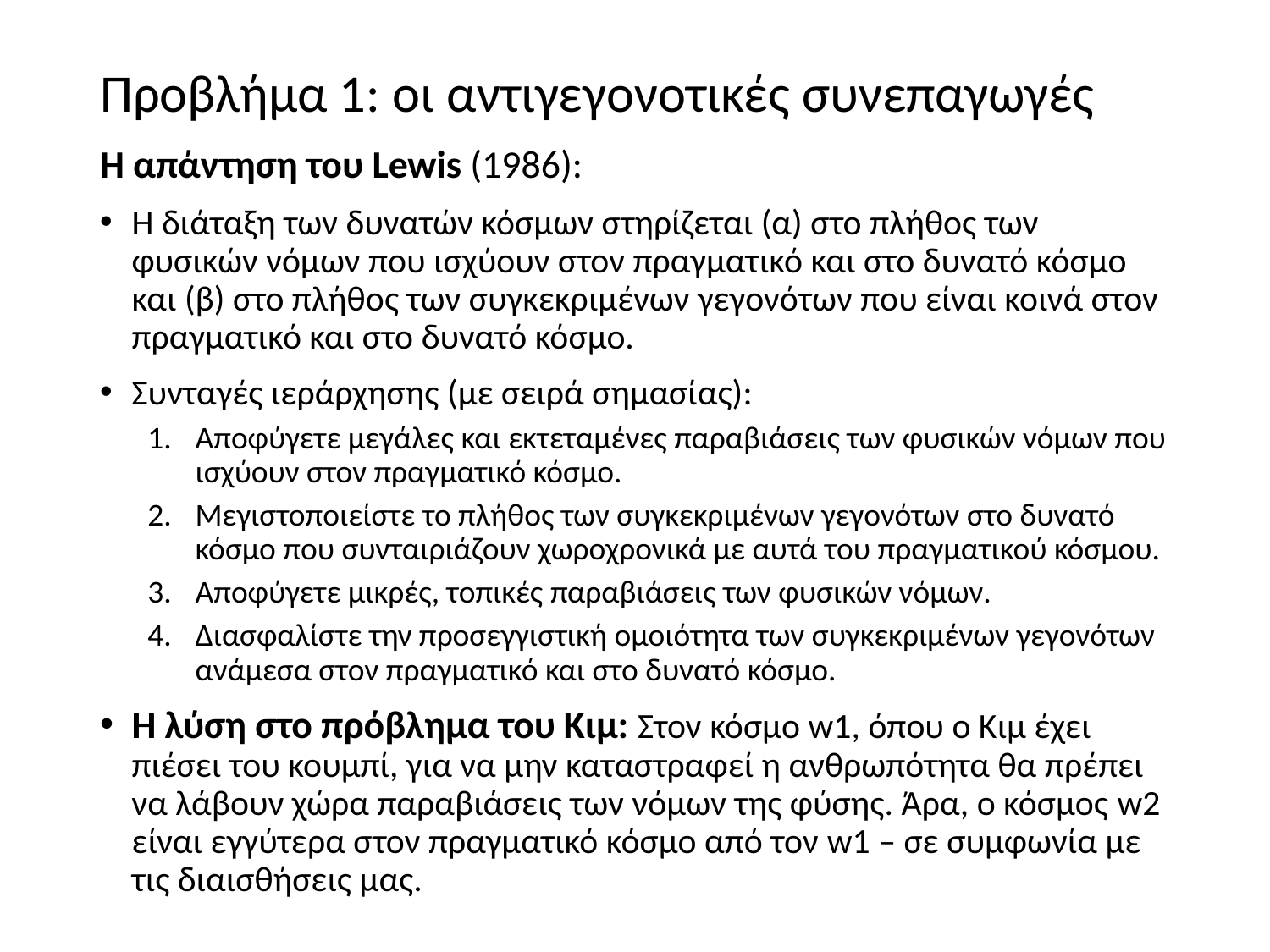

# Προβλήμα 1: οι αντιγεγονοτικές συνεπαγωγές
Η απάντηση του Lewis (1986):
Η διάταξη των δυνατών κόσμων στηρίζεται (α) στο πλήθος των φυσικών νόμων που ισχύουν στον πραγματικό και στο δυνατό κόσμο και (β) στο πλήθος των συγκεκριμένων γεγονότων που είναι κοινά στον πραγματικό και στο δυνατό κόσμο.
Συνταγές ιεράρχησης (με σειρά σημασίας):
Αποφύγετε μεγάλες και εκτεταμένες παραβιάσεις των φυσικών νόμων που ισχύουν στον πραγματικό κόσμο.
Μεγιστοποιείστε το πλήθος των συγκεκριμένων γεγονότων στο δυνατό κόσμο που συνταιριάζουν χωροχρονικά με αυτά του πραγματικού κόσμου.
Αποφύγετε μικρές, τοπικές παραβιάσεις των φυσικών νόμων.
Διασφαλίστε την προσεγγιστική ομοιότητα των συγκεκριμένων γεγονότων ανάμεσα στον πραγματικό και στο δυνατό κόσμο.
Η λύση στο πρόβλημα του Κιμ: Στον κόσμο w1, όπου ο Κιμ έχει πιέσει του κουμπί, για να μην καταστραφεί η ανθρωπότητα θα πρέπει να λάβουν χώρα παραβιάσεις των νόμων της φύσης. Άρα, ο κόσμος w2 είναι εγγύτερα στον πραγματικό κόσμο από τον w1 – σε συμφωνία με τις διαισθήσεις μας.